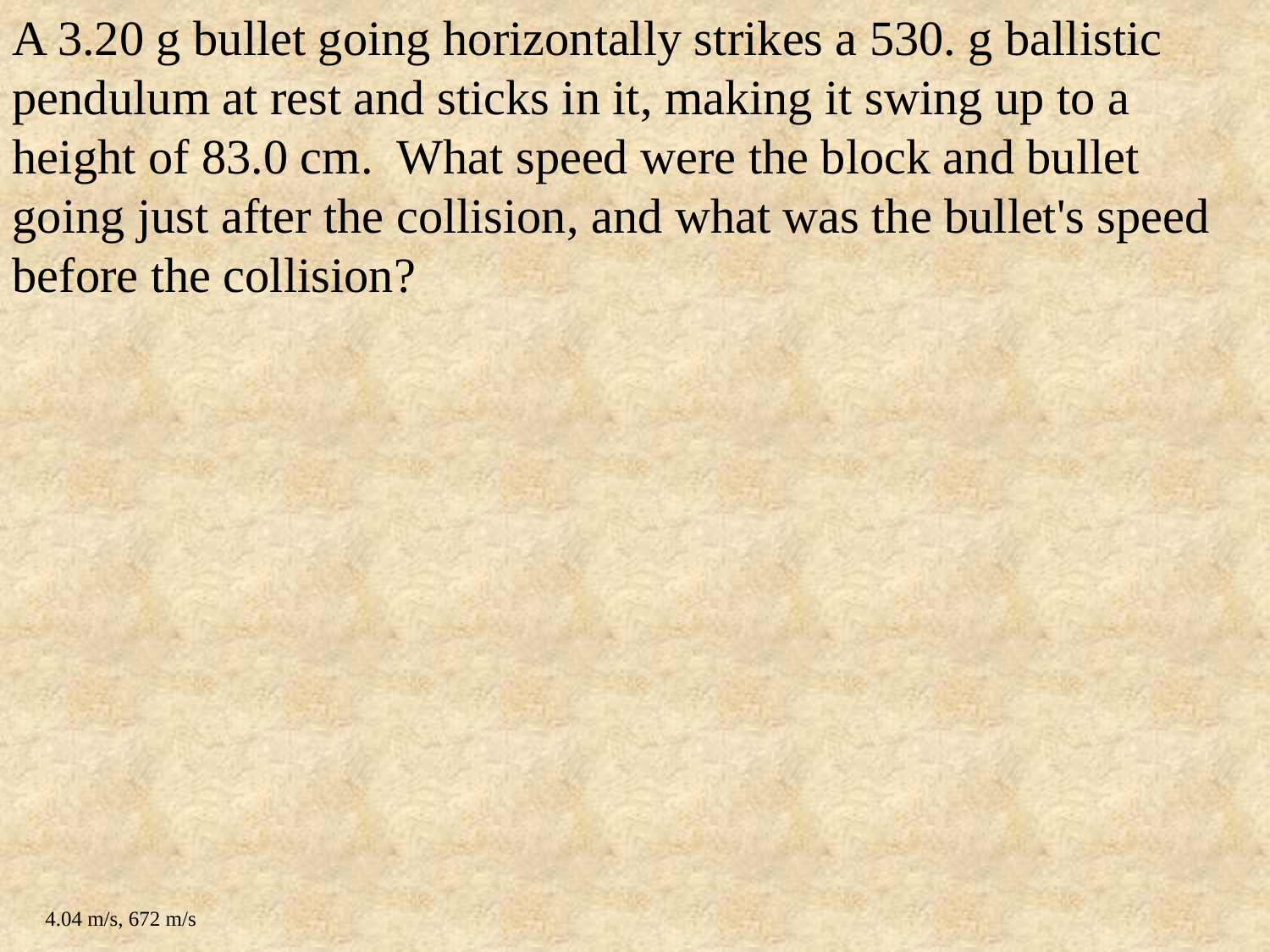

A 3.20 g bullet going horizontally strikes a 530. g ballistic pendulum at rest and sticks in it, making it swing up to a height of 83.0 cm.  What speed were the block and bullet going just after the collision, and what was the bullet's speed before the collision?
4.04 m/s, 672 m/s